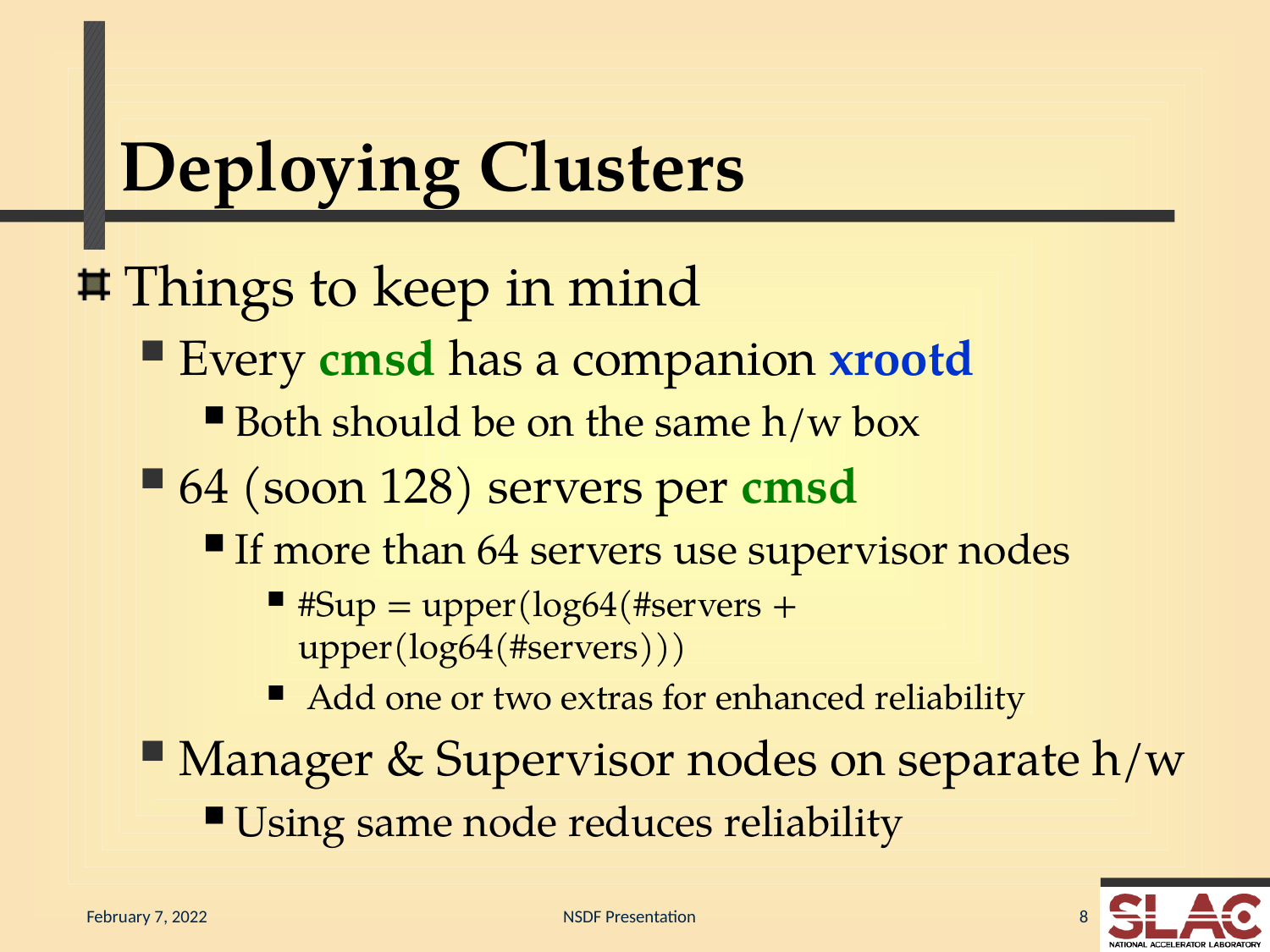

# Deploying Clusters
Things to keep in mind
Every cmsd has a companion xrootd
Both should be on the same h/w box
64 (soon 128) servers per cmsd
If more than 64 servers use supervisor nodes
#Sup = upper(log64(#servers + upper(log64(#servers)))
 Add one or two extras for enhanced reliability
Manager & Supervisor nodes on separate h/w
Using same node reduces reliability